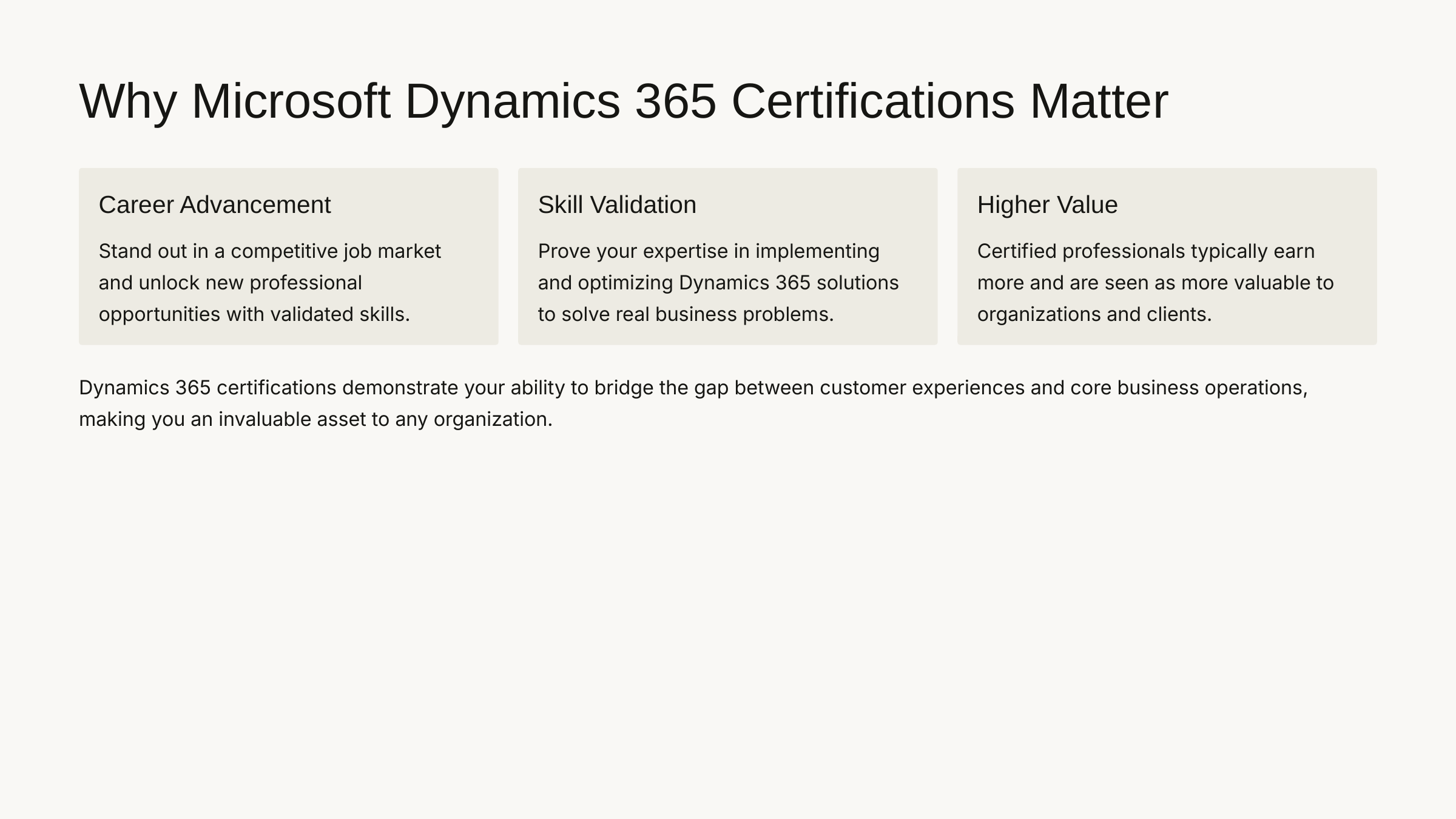

Why Microsoft Dynamics 365 Certifications Matter

Career Advancement
Skill Validation
Higher Value
Stand out in a competitive job market and unlock new professional opportunities with validated skills.
Prove your expertise in implementing and optimizing Dynamics 365 solutions to solve real business problems.
Certified professionals typically earn more and are seen as more valuable to organizations and clients.
Dynamics 365 certifications demonstrate your ability to bridge the gap between customer experiences and core business operations, making you an invaluable asset to any organization.